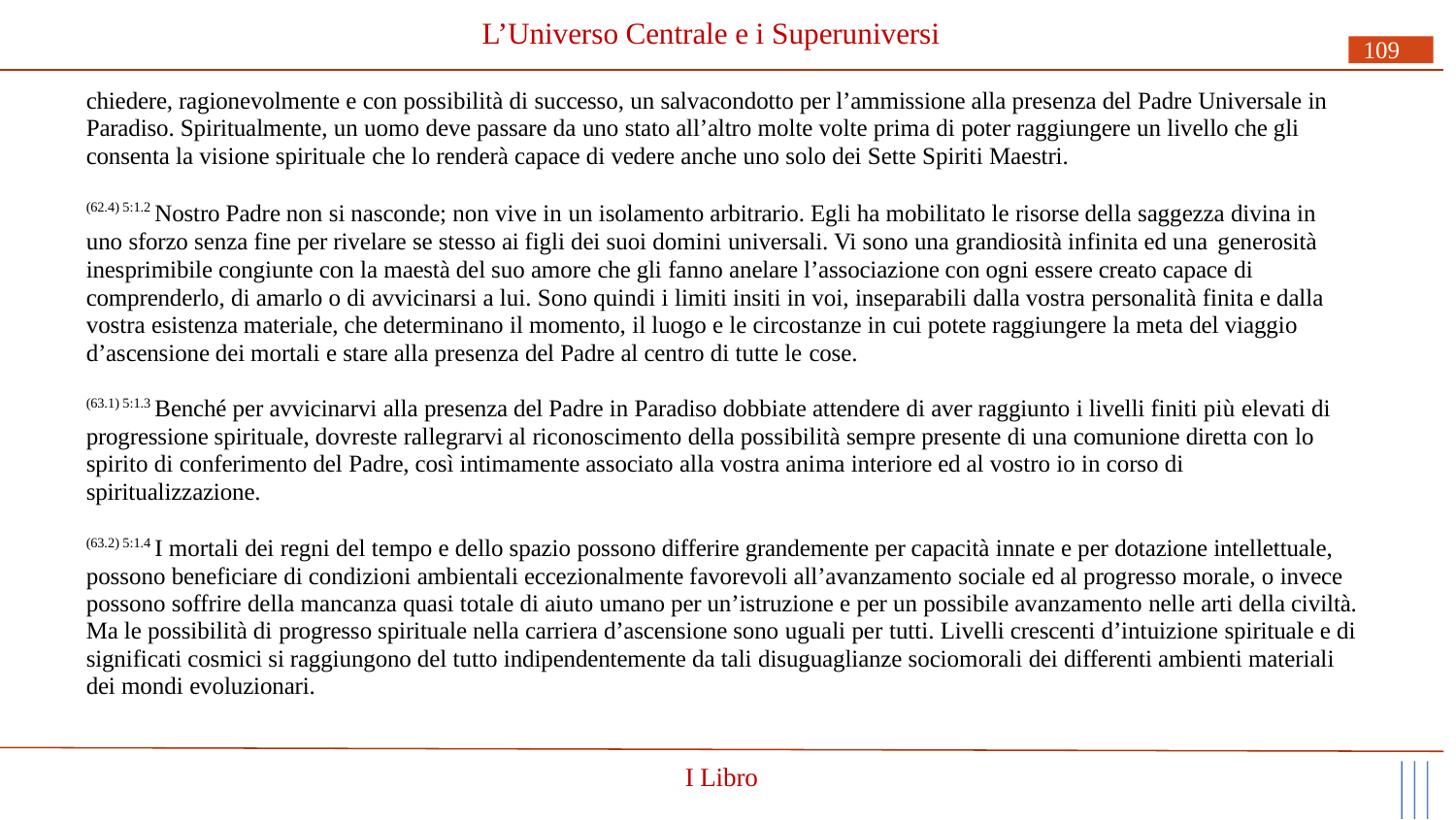

# L’Universo Centrale e i Superuniversi
109

chiedere, ragionevolmente e con possibilità di successo, un salvacondotto per l’ammissione alla presenza del Padre Universale in  Paradiso. Spiritualmente, un uomo deve passare da uno stato all’altro molte volte prima di poter raggiungere un livello che gli  consenta la visione spirituale che lo renderà capace di vedere anche uno solo dei Sette Spiriti Maestri.

(62.4) 5:1.2 Nostro Padre non si nasconde; non vive in un isolamento arbitrario. Egli ha mobilitato le risorse della saggezza divina in  uno sforzo senza fine per rivelare se stesso ai figli dei suoi domini universali. Vi sono una grandiosità infinita ed una generosità
inesprimibile congiunte con la maestà del suo amore che gli fanno anelare l’associazione con ogni essere creato capace di  comprenderlo, di amarlo o di avvicinarsi a lui. Sono quindi i limiti insiti in voi, inseparabili dalla vostra personalità finita e dalla  vostra esistenza materiale, che determinano il momento, il luogo e le circostanze in cui potete raggiungere la meta del viaggio  d’ascensione dei mortali e stare alla presenza del Padre al centro di tutte le cose.

(63.1) 5:1.3 Benché per avvicinarvi alla presenza del Padre in Paradiso dobbiate attendere di aver raggiunto i livelli finiti più elevati di  progressione spirituale, dovreste rallegrarvi al riconoscimento della possibilità sempre presente di una comunione diretta con lo  spirito di conferimento del Padre, così intimamente associato alla vostra anima interiore ed al vostro io in corso di  spiritualizzazione.

(63.2) 5:1.4 I mortali dei regni del tempo e dello spazio possono differire grandemente per capacità innate e per dotazione intellettuale,  possono beneficiare di condizioni ambientali eccezionalmente favorevoli all’avanzamento sociale ed al progresso morale, o invece  possono soffrire della mancanza quasi totale di aiuto umano per un’istruzione e per un possibile avanzamento nelle arti della civiltà.  Ma le possibilità di progresso spirituale nella carriera d’ascensione sono uguali per tutti. Livelli crescenti d’intuizione spirituale e di  significati cosmici si raggiungono del tutto indipendentemente da tali disuguaglianze sociomorali dei differenti ambienti materiali  dei mondi evoluzionari.

I Libro